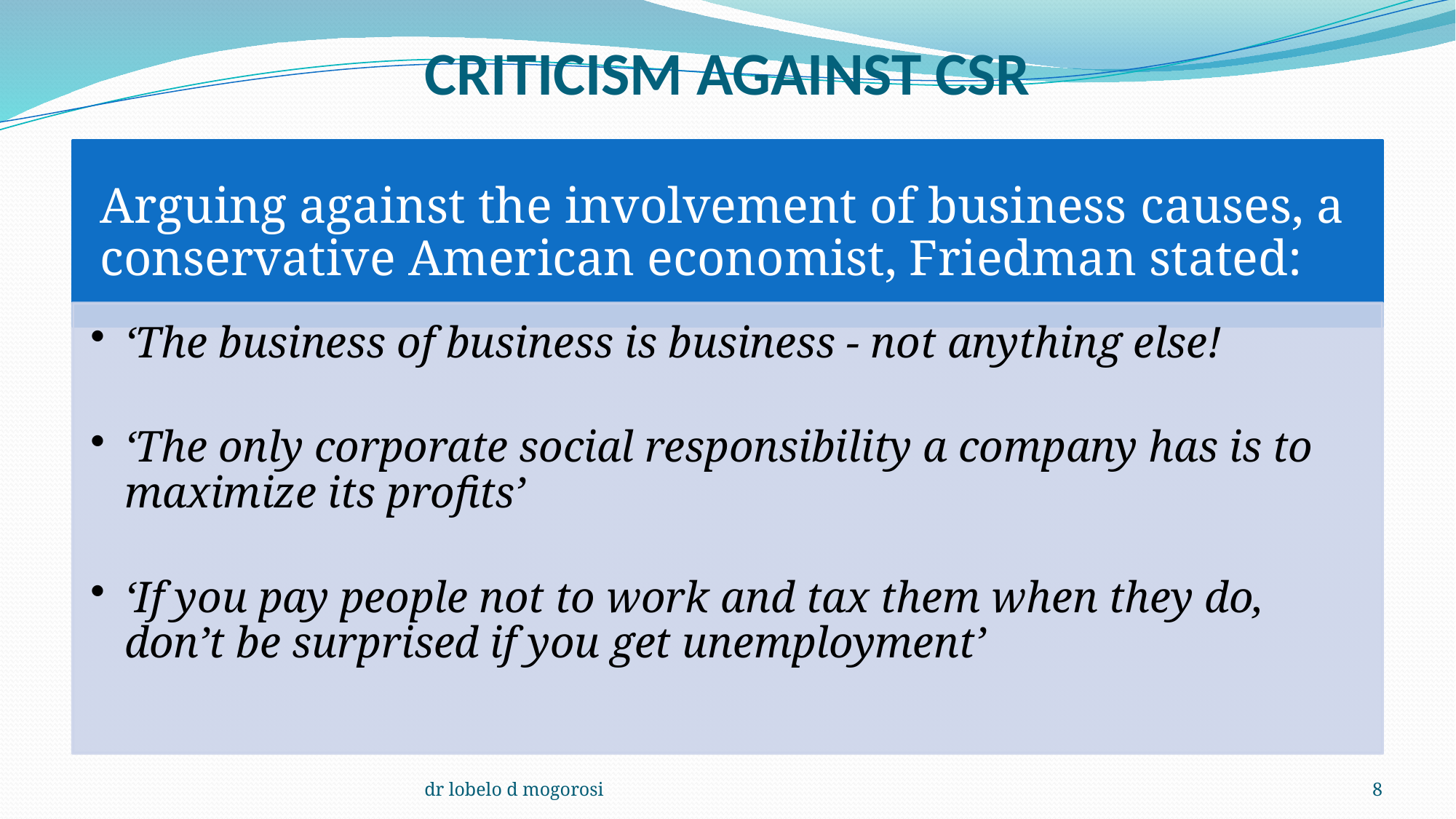

# CRITICISM AGAINST CSR
Arguing against the involvement of business causes, a conservative American economist, Friedman stated:
‘The business of business is business - not anything else!

‘The only corporate social responsibility a company has is to maximize its profits’

‘If you pay people not to work and tax them when they do, don’t be surprised if you get unemployment’
dr lobelo d mogorosi
8